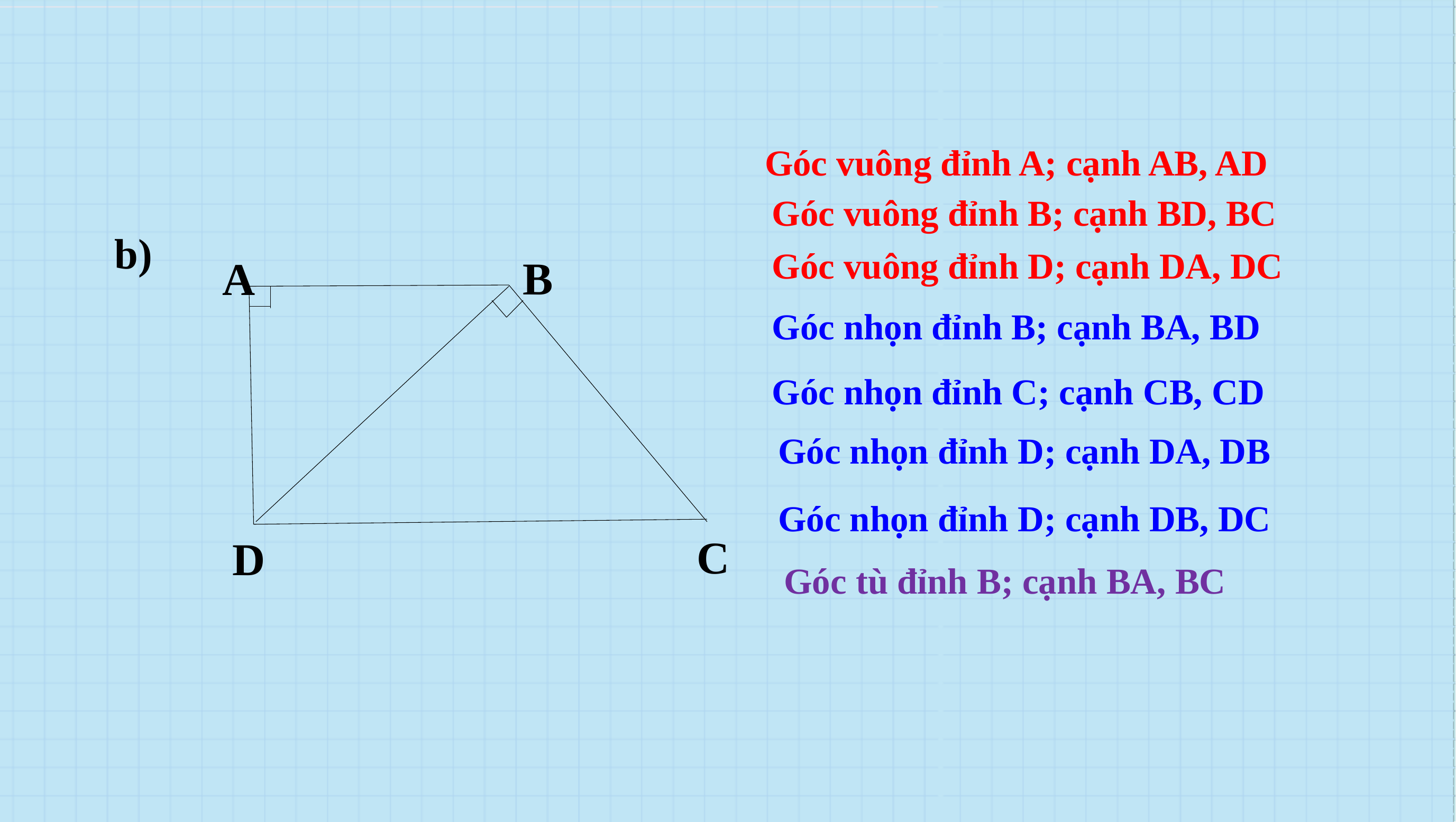

Góc vuông đỉnh A; cạnh AB, AD
Góc vuông đỉnh B; cạnh BD, BC
b)
Góc vuông đỉnh D; cạnh DA, DC
B
A
Góc nhọn đỉnh B; cạnh BA, BD
Góc nhọn đỉnh C; cạnh CB, CD
Góc nhọn đỉnh D; cạnh DA, DB
Góc nhọn đỉnh D; cạnh DB, DC
C
D
Góc tù đỉnh B; cạnh BA, BC